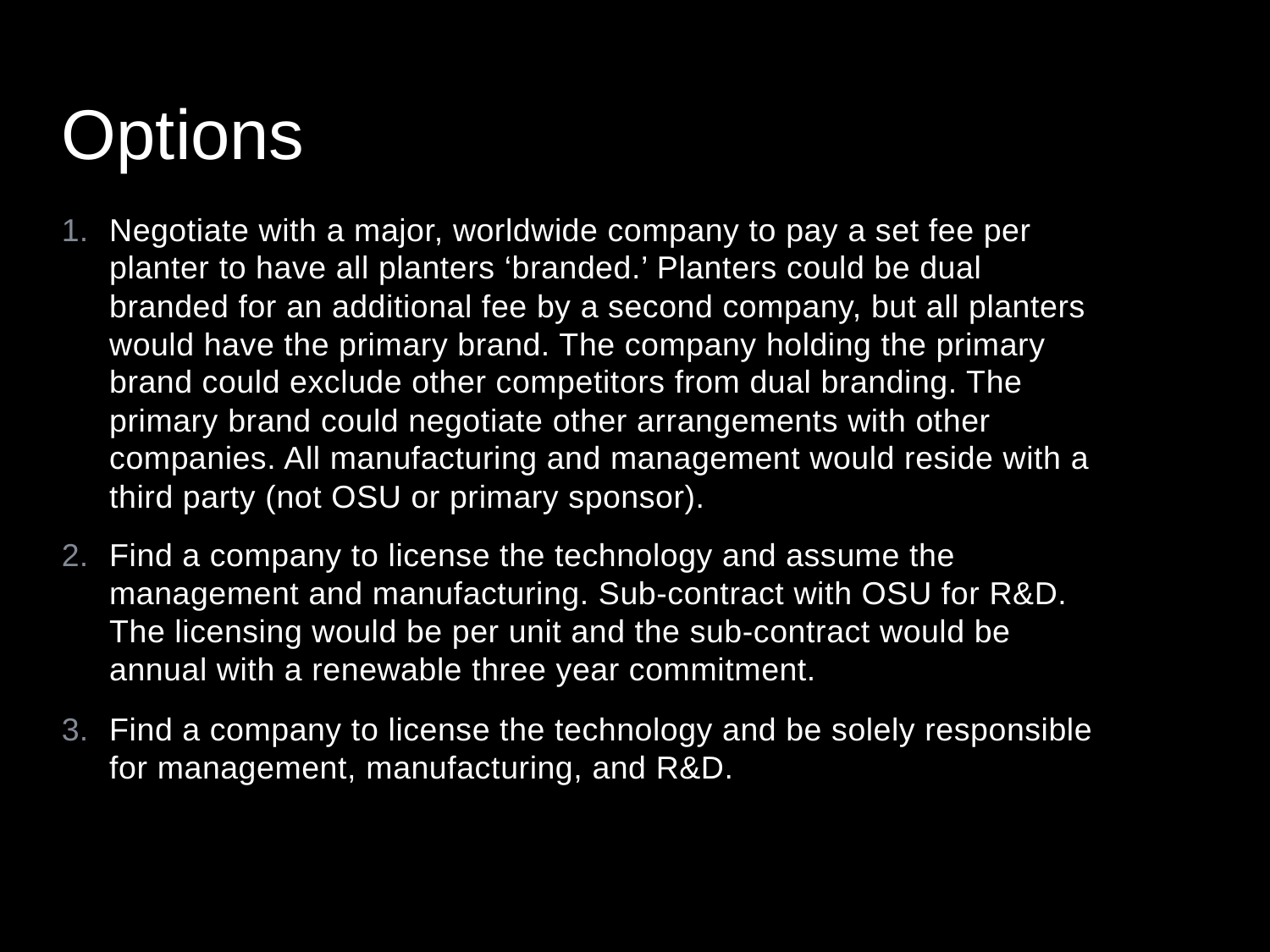

# Options
Negotiate with a major, worldwide company to pay a set fee per planter to have all planters ‘branded.’ Planters could be dual branded for an additional fee by a second company, but all planters would have the primary brand. The company holding the primary brand could exclude other competitors from dual branding. The primary brand could negotiate other arrangements with other companies. All manufacturing and management would reside with a third party (not OSU or primary sponsor).
Find a company to license the technology and assume the management and manufacturing. Sub-contract with OSU for R&D. The licensing would be per unit and the sub-contract would be annual with a renewable three year commitment.
Find a company to license the technology and be solely responsible for management, manufacturing, and R&D.